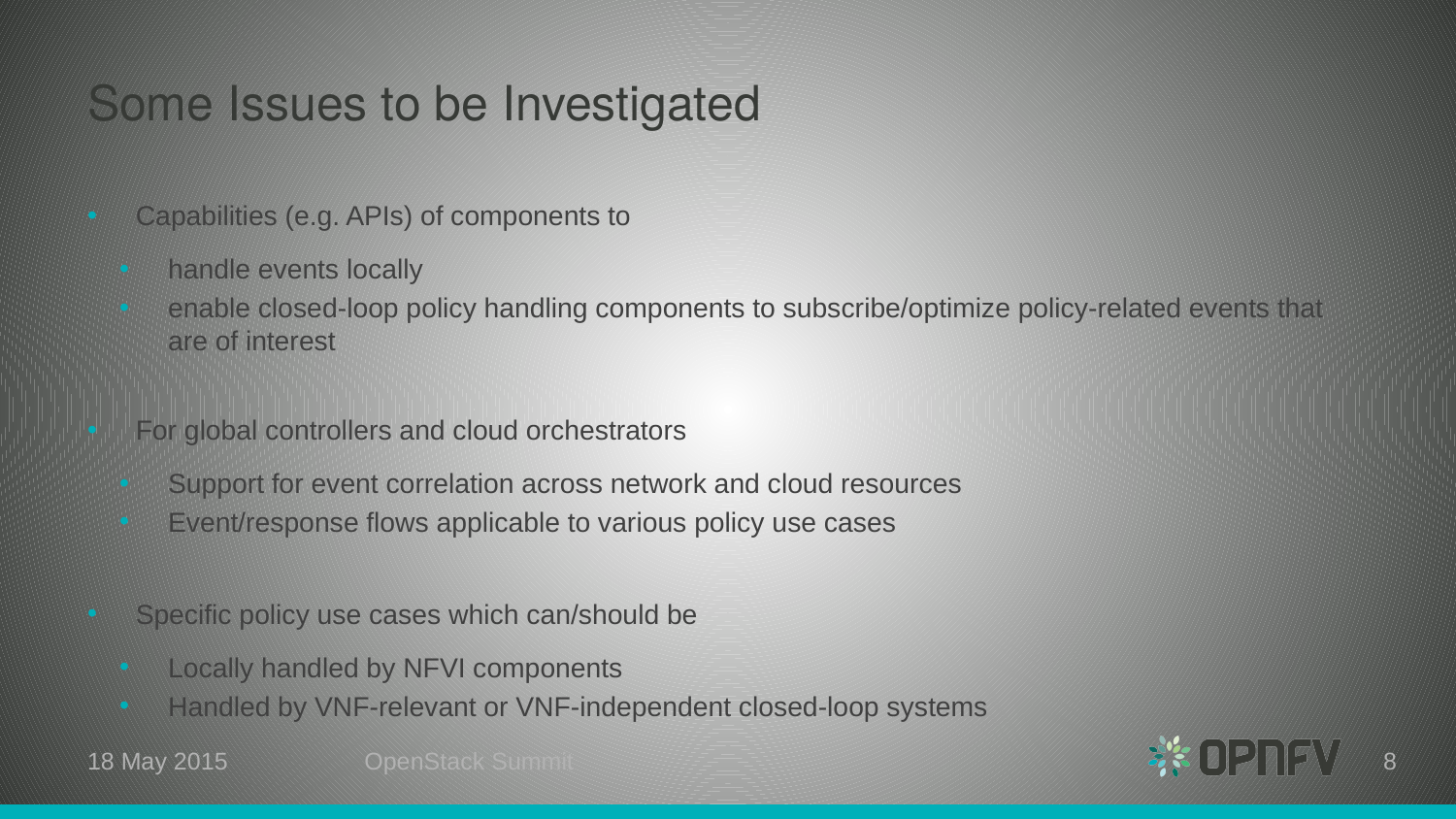

# Some Issues to be Investigated
Capabilities (e.g. APIs) of components to
handle events locally
enable closed-loop policy handling components to subscribe/optimize policy-related events that are of interest

For global controllers and cloud orchestrators
Support for event correlation across network and cloud resources
Event/response flows applicable to various policy use cases

Specific policy use cases which can/should be
Locally handled by NFVI components
Handled by VNF-relevant or VNF-independent closed-loop systems

18 May 2015
OpenStack Summit
8